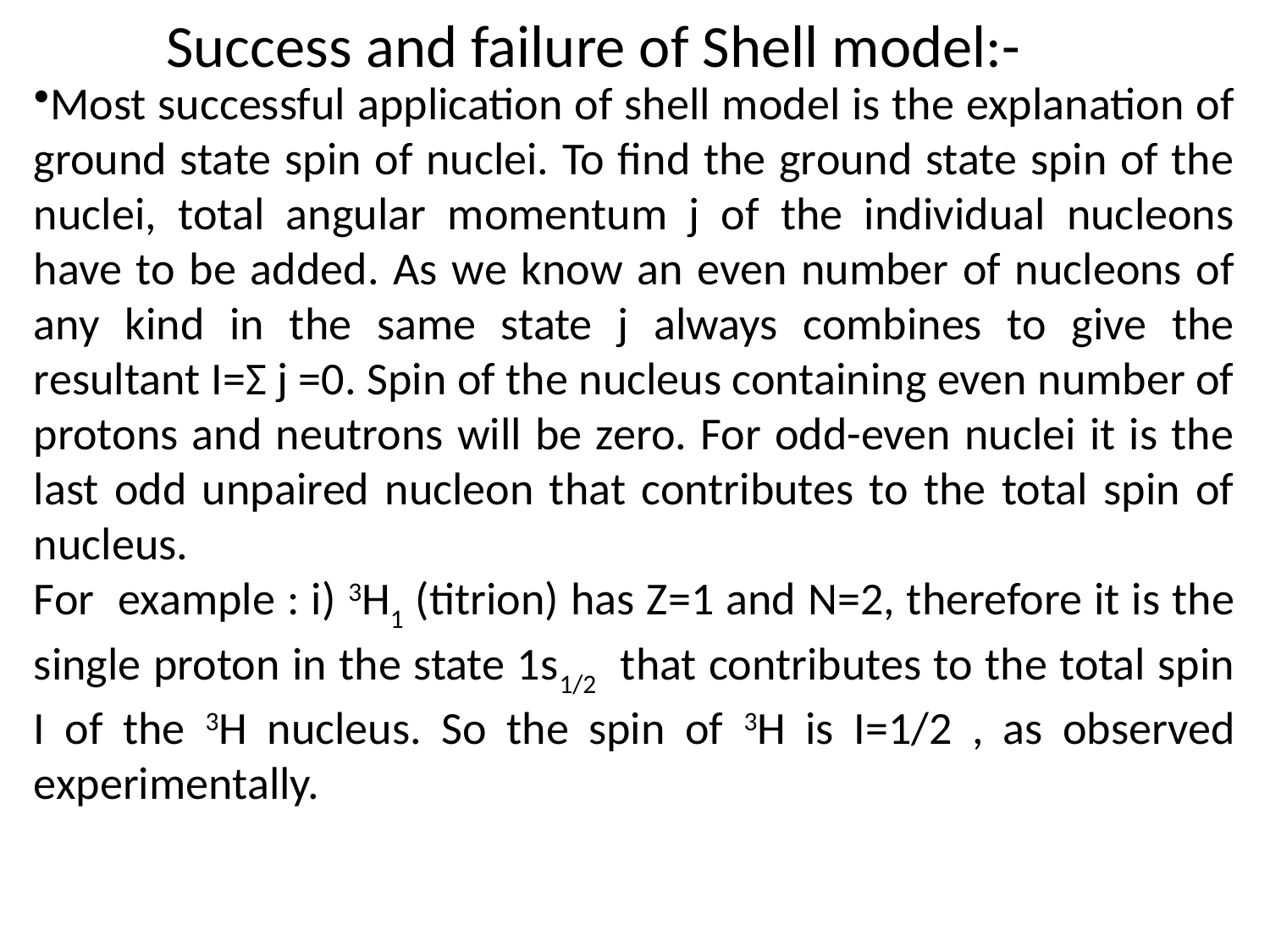

# Success and failure of Shell model:-
Most successful application of shell model is the explanation of ground state spin of nuclei. To find the ground state spin of the nuclei, total angular momentum j of the individual nucleons have to be added. As we know an even number of nucleons of any kind in the same state j always combines to give the resultant I=Σ j =0. Spin of the nucleus containing even number of protons and neutrons will be zero. For odd-even nuclei it is the last odd unpaired nucleon that contributes to the total spin of nucleus.
For  example : i) 3H1 (titrion) has Z=1 and N=2, therefore it is the single proton in the state 1s1/2  that contributes to the total spin I of the 3H nucleus. So the spin of 3H is I=1/2 , as observed experimentally.